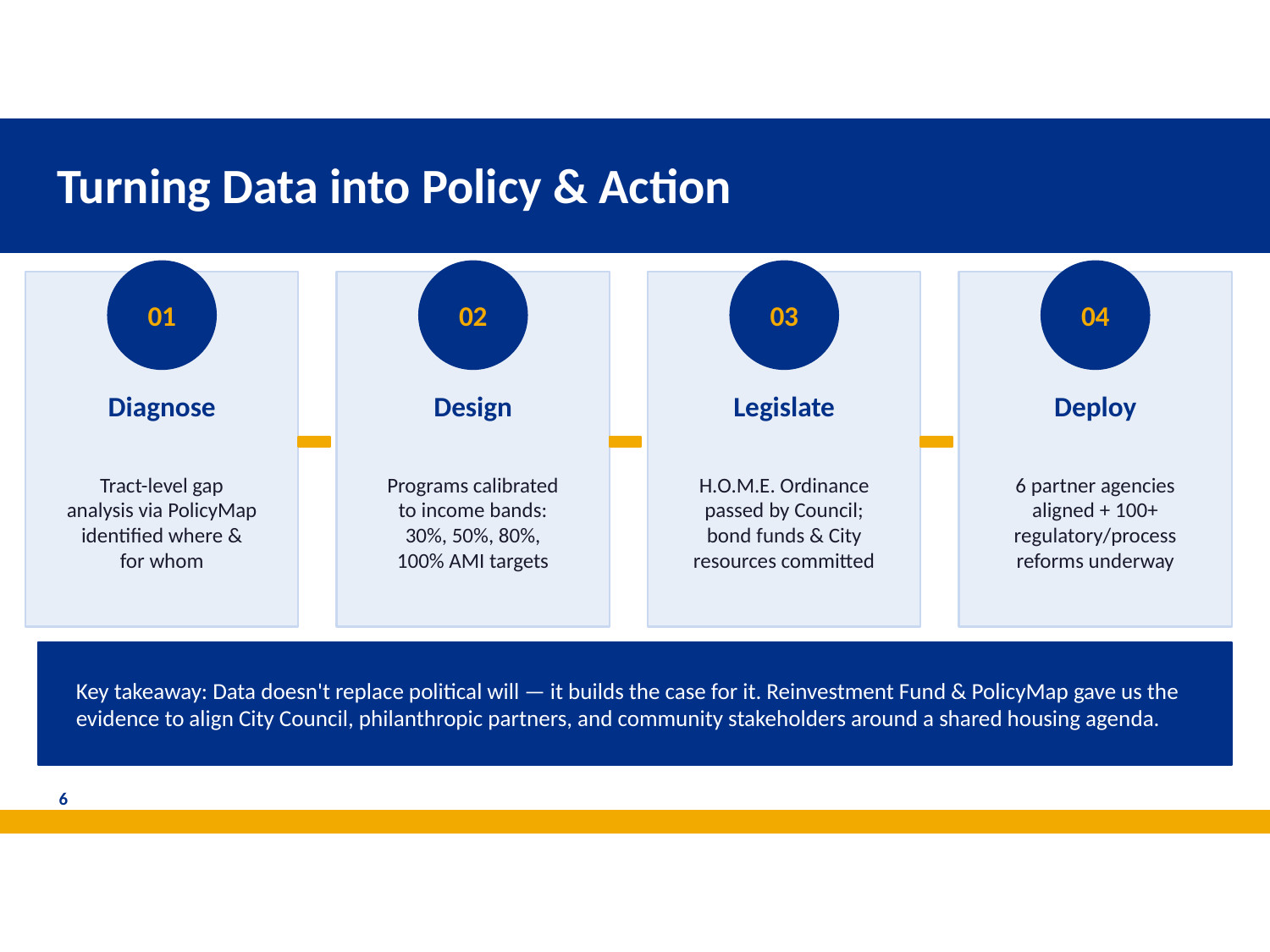

Turning Data into Policy & Action

01

02

03

04

Diagnose
Design
Legislate
Deploy
Tract-level gap
analysis via PolicyMap
identified where &
for whom

Programs calibrated
to income bands:
30%, 50%, 80%,
100% AMI targets

H.O.M.E. Ordinance
passed by Council;
bond funds & City
resources committed

6 partner agencies
aligned + 100+
regulatory/process
reforms underway

Key takeaway: Data doesn't replace political will — it builds the case for it. Reinvestment Fund & PolicyMap gave us the evidence to align City Council, philanthropic partners, and community stakeholders around a shared housing agenda.
6